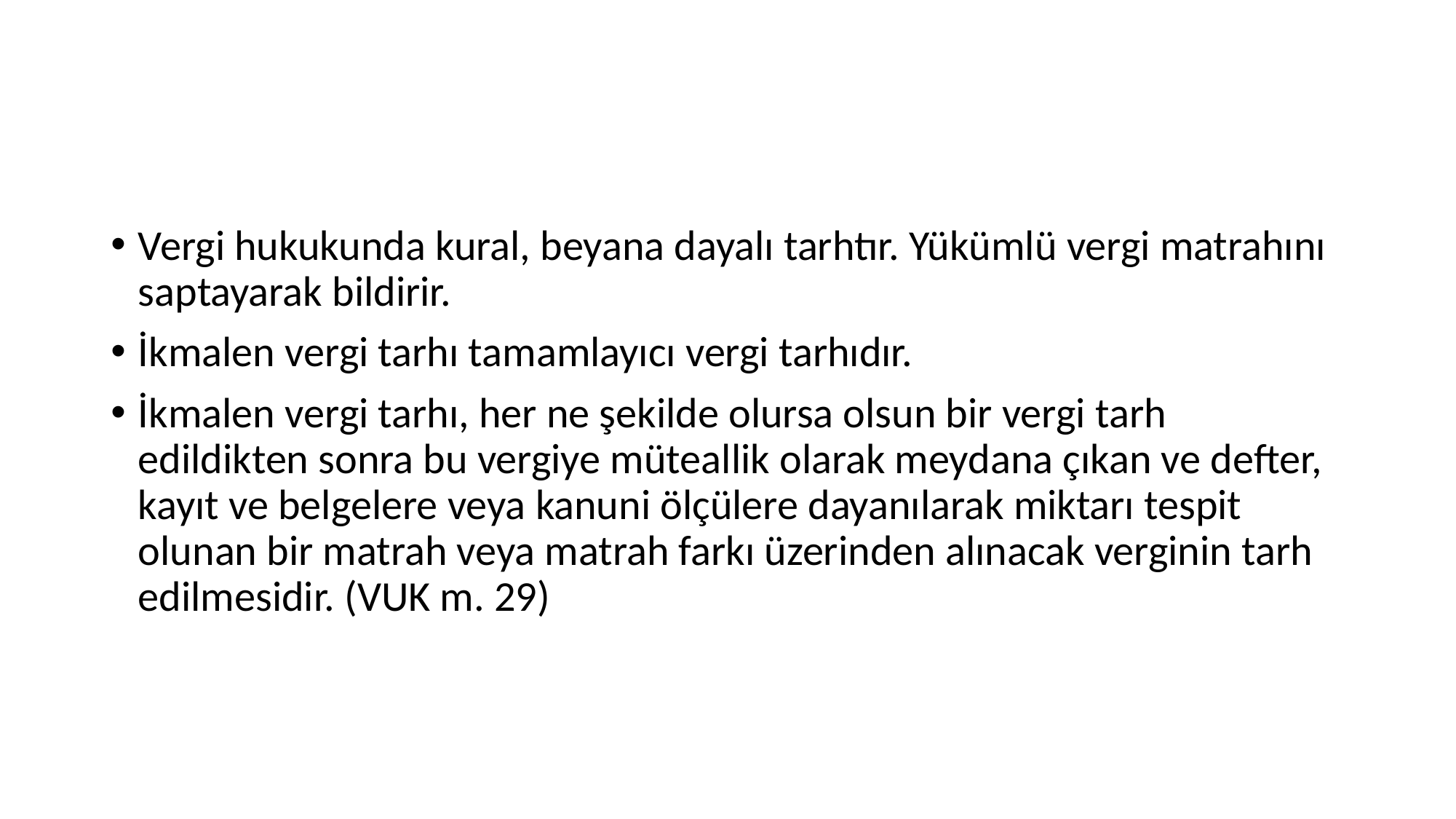

#
Vergi hukukunda kural, beyana dayalı tarhtır. Yükümlü vergi matrahını saptayarak bildirir.
İkmalen vergi tarhı tamamlayıcı vergi tarhıdır.
İkmalen vergi tarhı, her ne şekilde olursa olsun bir vergi tarh edildikten sonra bu vergiye müteallik olarak meydana çıkan ve defter, kayıt ve belgelere veya kanuni ölçülere dayanılarak miktarı tespit olunan bir matrah veya matrah farkı üzerinden alınacak verginin tarh edilmesidir. (VUK m. 29)